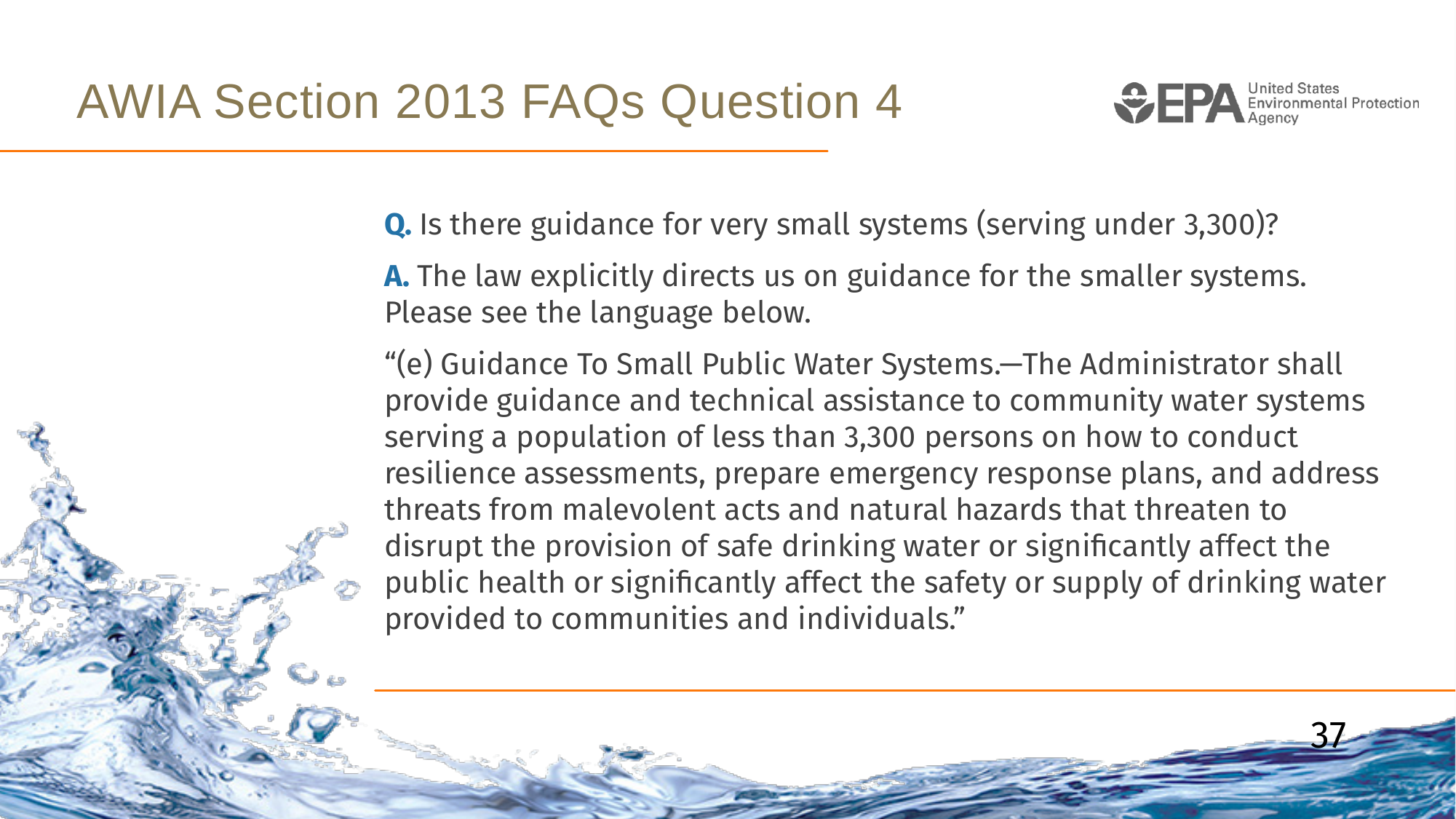

AWIA Section 2013 FAQs Question 4
Q. Is there guidance for very small systems (serving under 3,300)?
A. The law explicitly directs us on guidance for the smaller systems. Please see the language below.
“(e) Guidance To Small Public Water Systems.—The Administrator shall provide guidance and technical assistance to community water systems serving a population of less than 3,300 persons on how to conduct resilience assessments, prepare emergency response plans, and address threats from malevolent acts and natural hazards that threaten to disrupt the provision of safe drinking water or significantly affect the public health or significantly affect the safety or supply of drinking water provided to communities and individuals.”

37